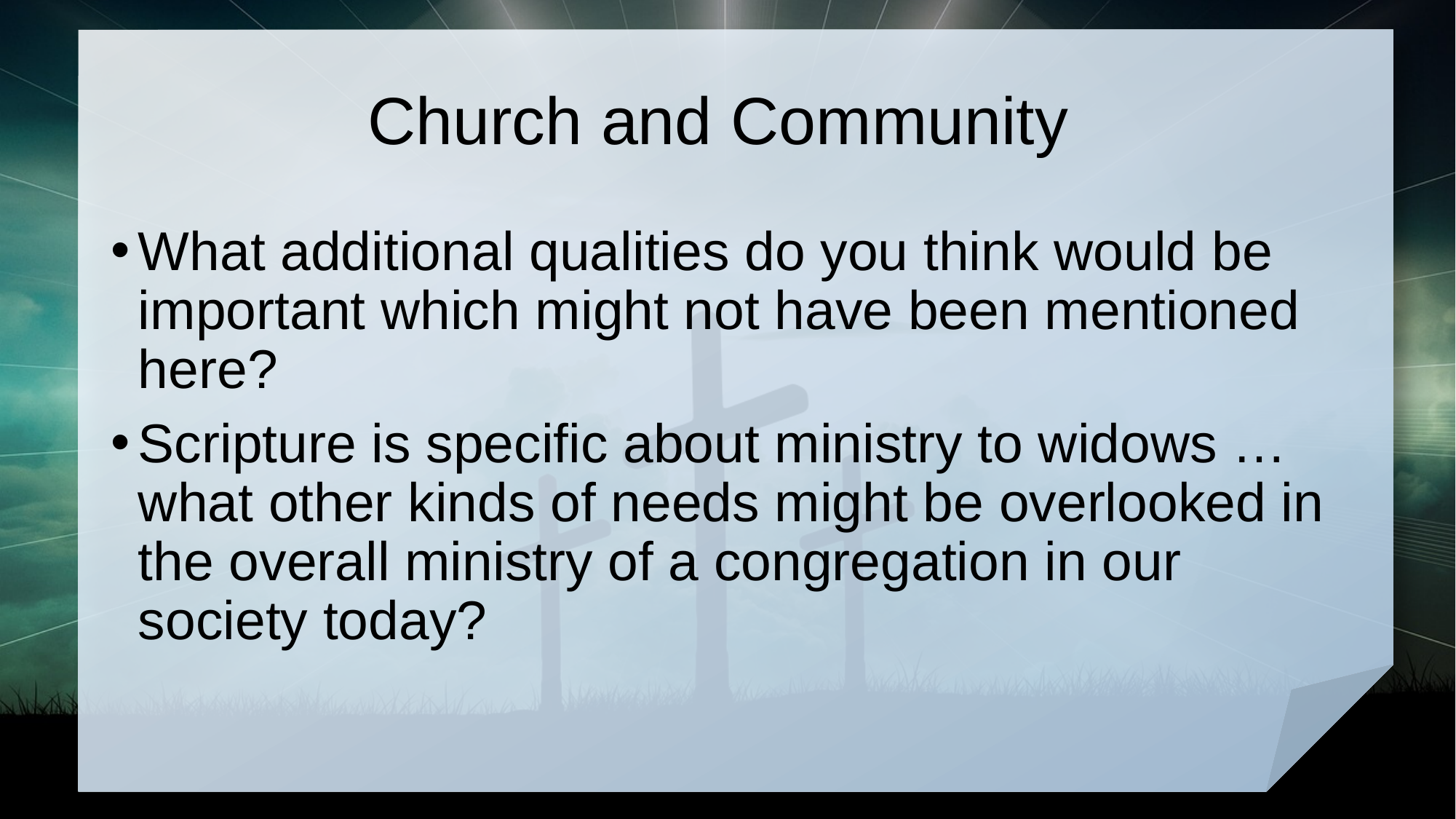

# Church and Community
What additional qualities do you think would be important which might not have been mentioned here?
Scripture is specific about ministry to widows … what other kinds of needs might be overlooked in the overall ministry of a congregation in our society today?